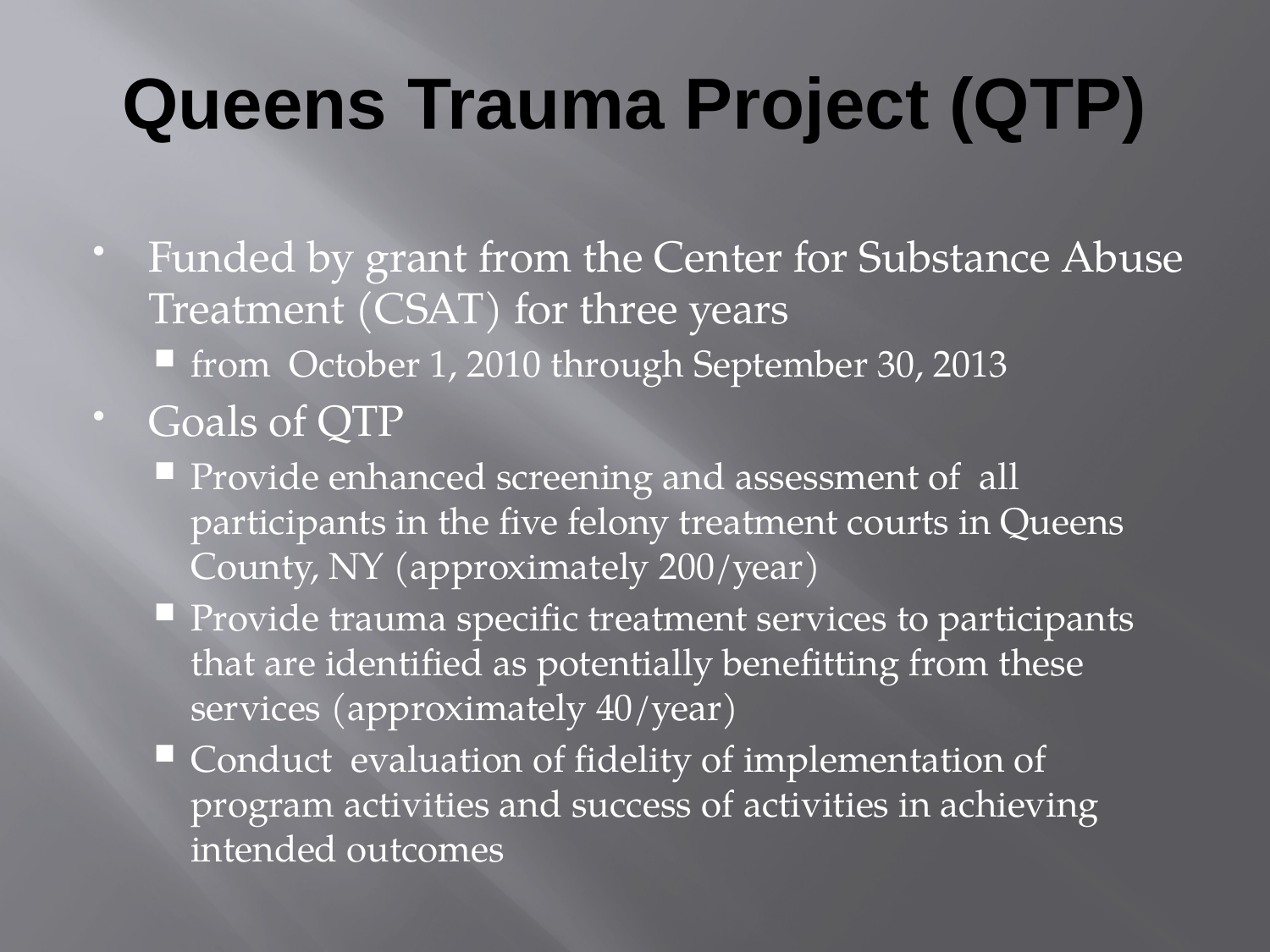

# Queens Trauma Project (QTP)
Funded by grant from the Center for Substance Abuse Treatment (CSAT) for three years
from  October 1, 2010 through September 30, 2013
Goals of QTP
Provide enhanced screening and assessment of  all participants in the five felony treatment courts in Queens County, NY (approximately 200/year)
Provide trauma specific treatment services to participants that are identified as potentially benefitting from these services (approximately 40/year)
Conduct  evaluation of fidelity of implementation of program activities and success of activities in achieving intended outcomes